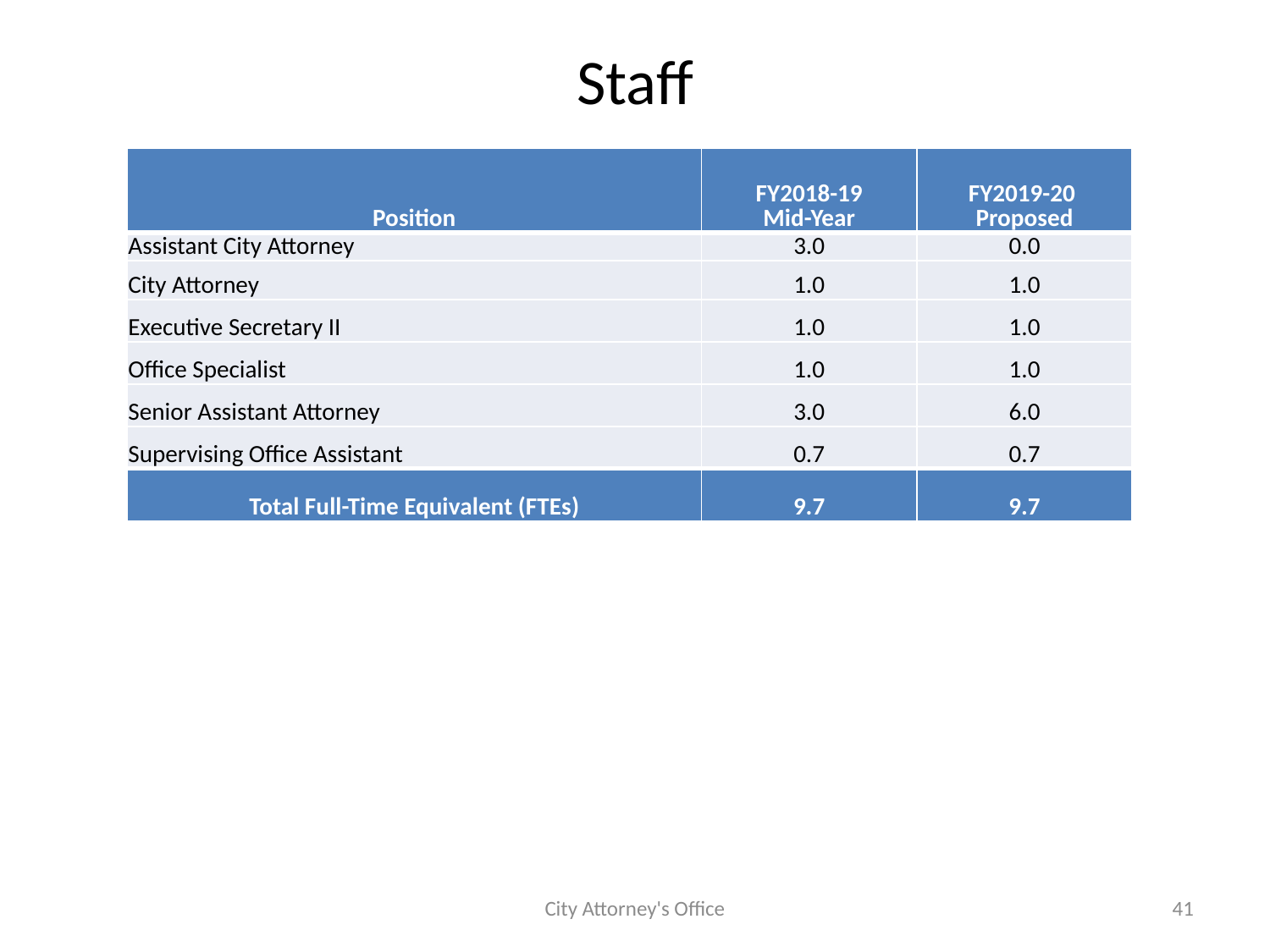

# Staff
| Position | FY2018-19 Mid-Year | FY2019-20 Proposed |
| --- | --- | --- |
| Assistant City Attorney | 3.0 | 0.0 |
| City Attorney | 1.0 | 1.0 |
| Executive Secretary II | 1.0 | 1.0 |
| Office Specialist | 1.0 | 1.0 |
| Senior Assistant Attorney | 3.0 | 6.0 |
| Supervising Office Assistant | 0.7 | 0.7 |
| Total Full-Time Equivalent (FTEs) | 9.7 | 9.7 |
City Attorney's Office
41